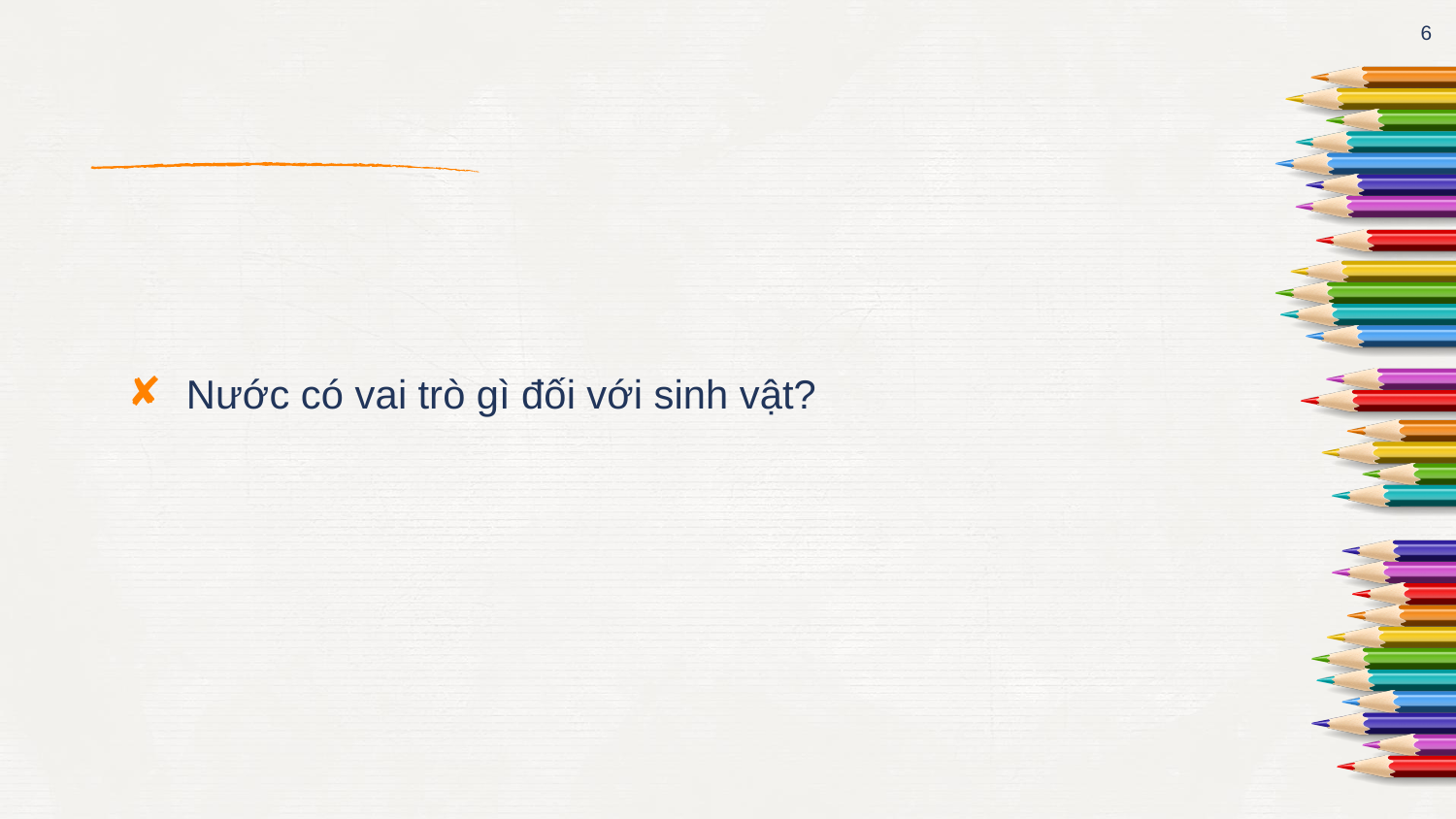

6
Nước có vai trò gì đối với sinh vật?